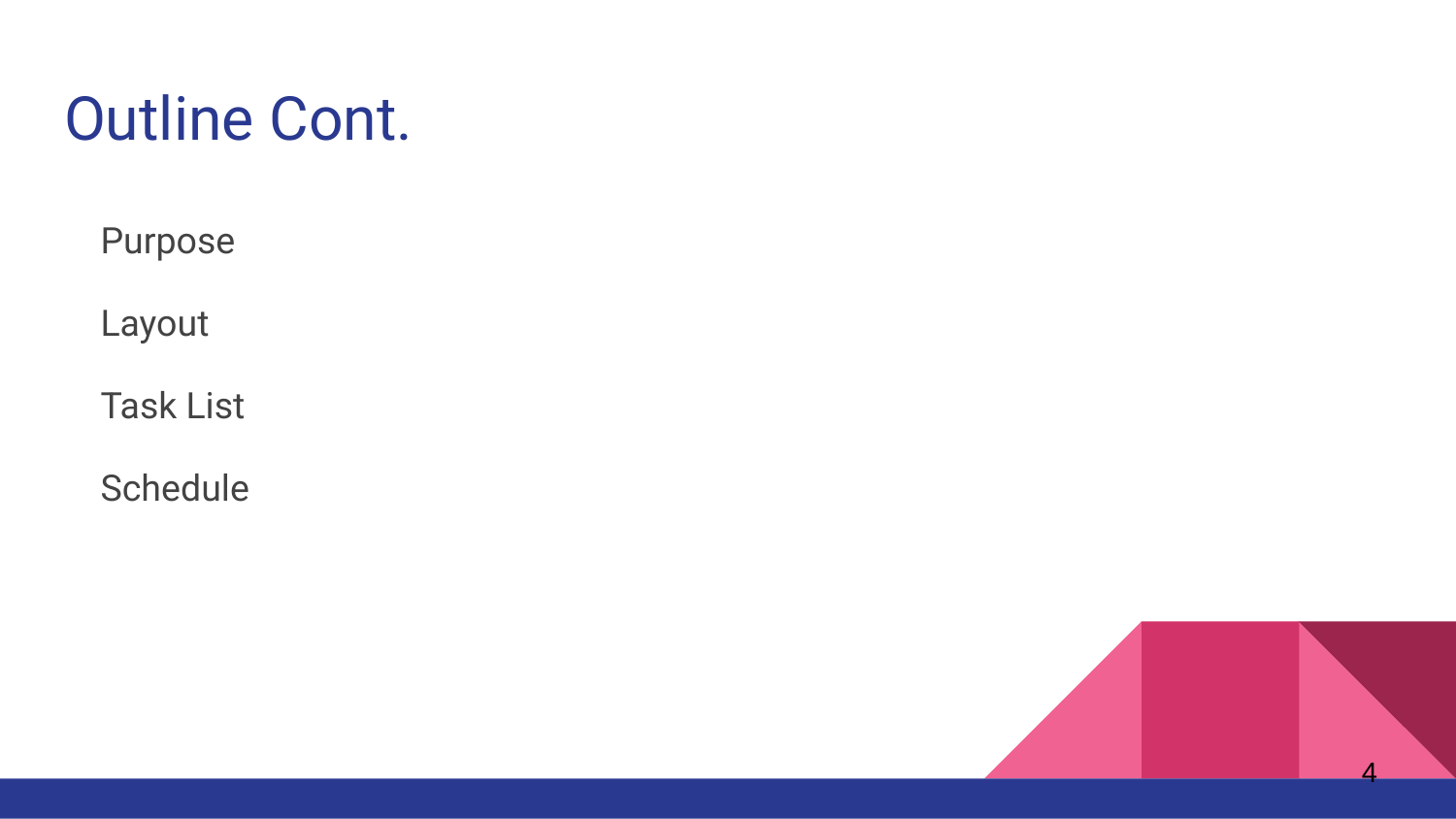

# Outline Cont.
Purpose
Layout
Task List
Schedule
4